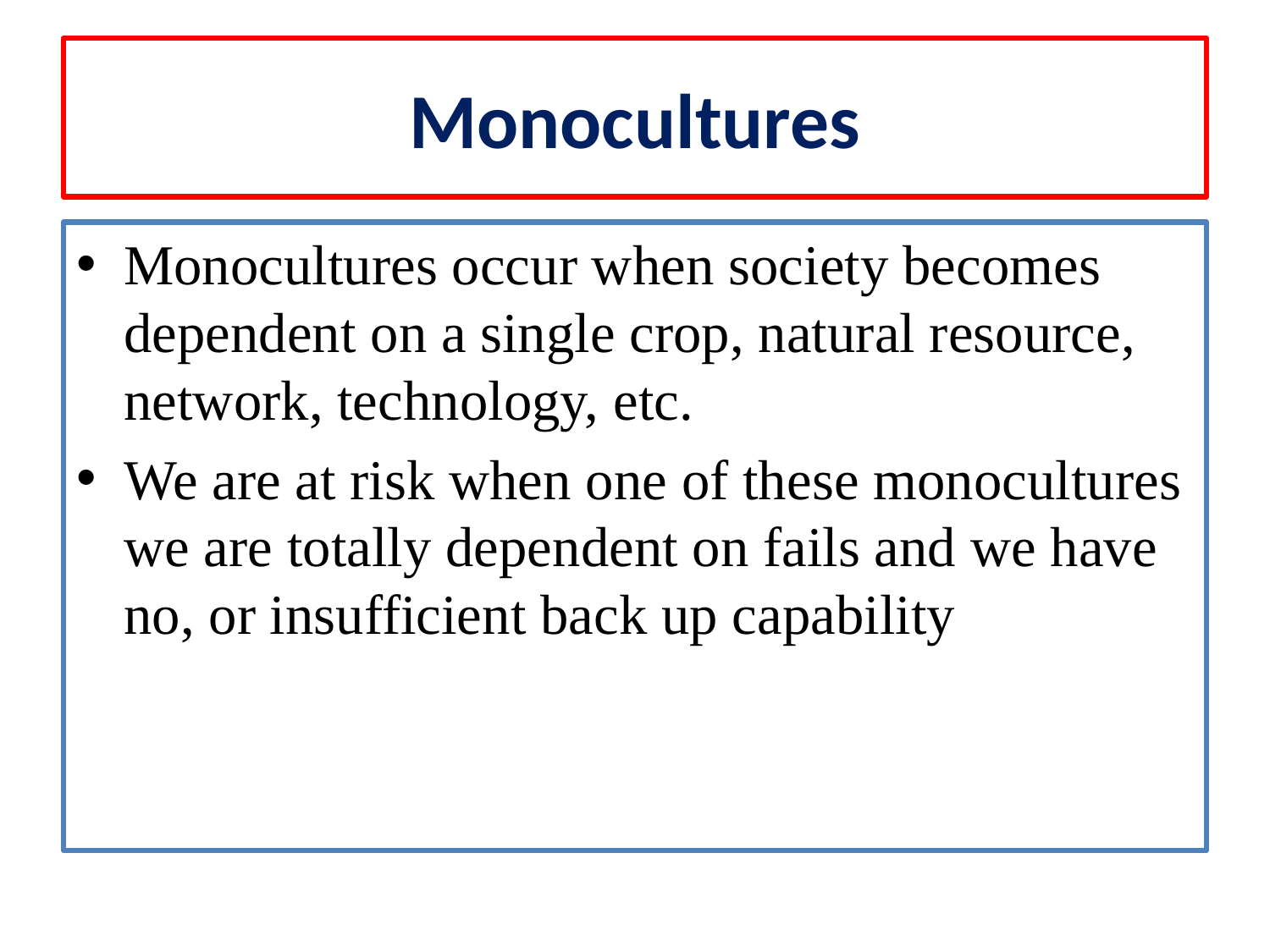

# Monocultures
Monocultures occur when society becomes dependent on a single crop, natural resource, network, technology, etc.
We are at risk when one of these monocultures we are totally dependent on fails and we have no, or insufficient back up capability